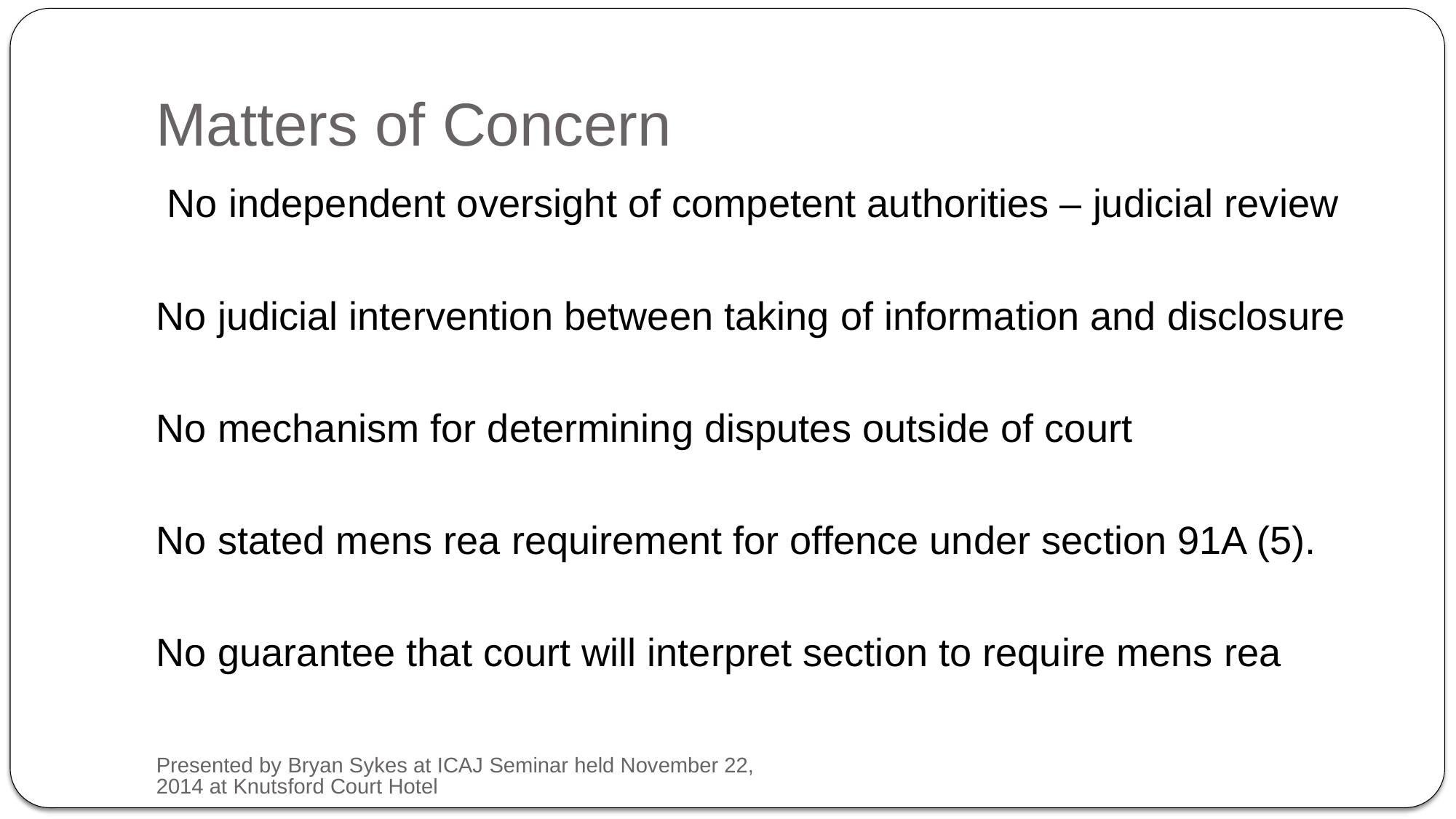

# Matters of Concern
 No independent oversight of competent authorities – judicial review

No judicial intervention between taking of information and disclosure

No mechanism for determining disputes outside of court

No stated mens rea requirement for offence under section 91A (5).

No guarantee that court will interpret section to require mens rea
Presented by Bryan Sykes at ICAJ Seminar held November 22, 2014 at Knutsford Court Hotel